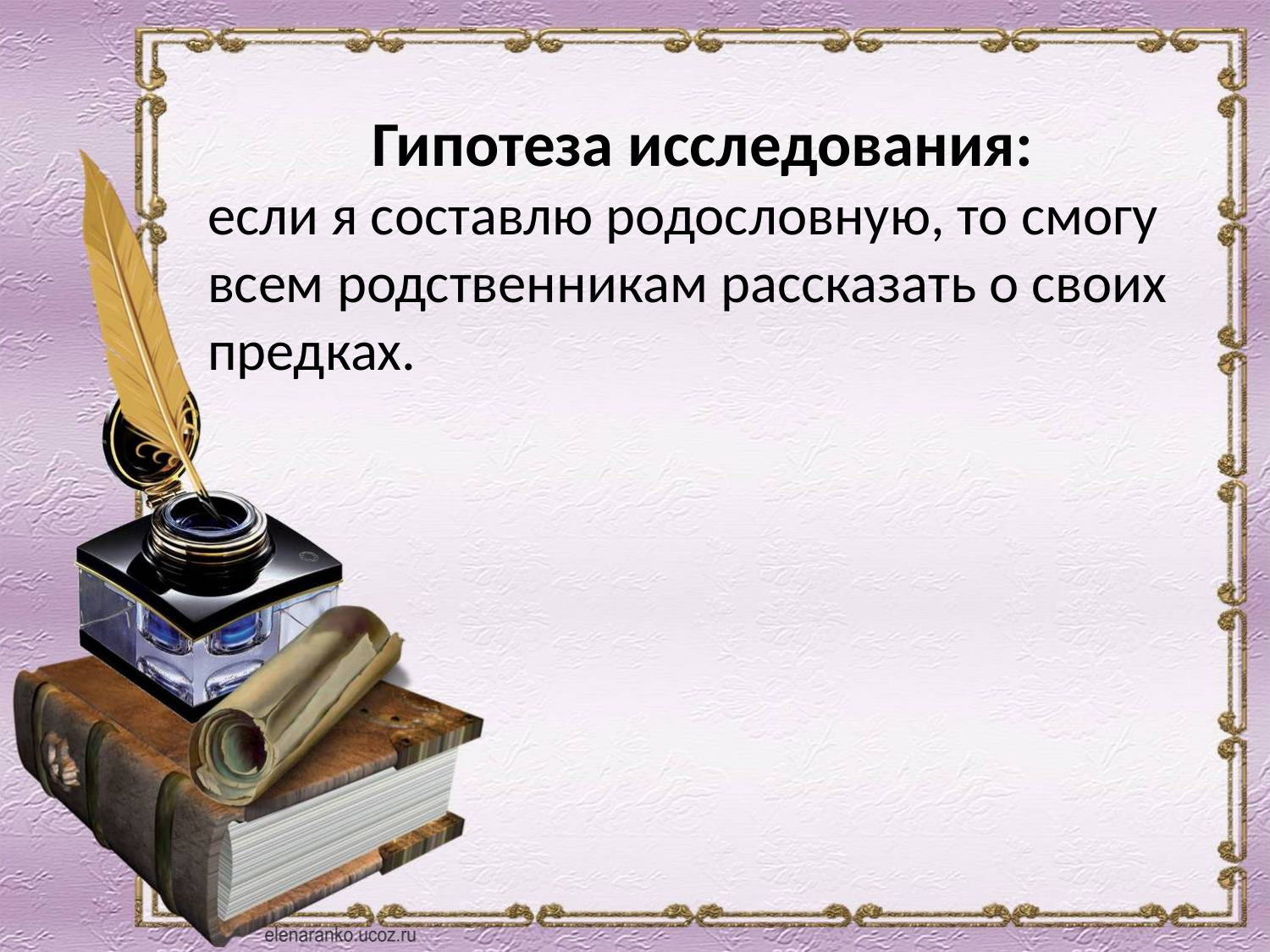

Гипотеза исследования:
если я составлю родословную, то смогу всем родственникам рассказать о своих предках.